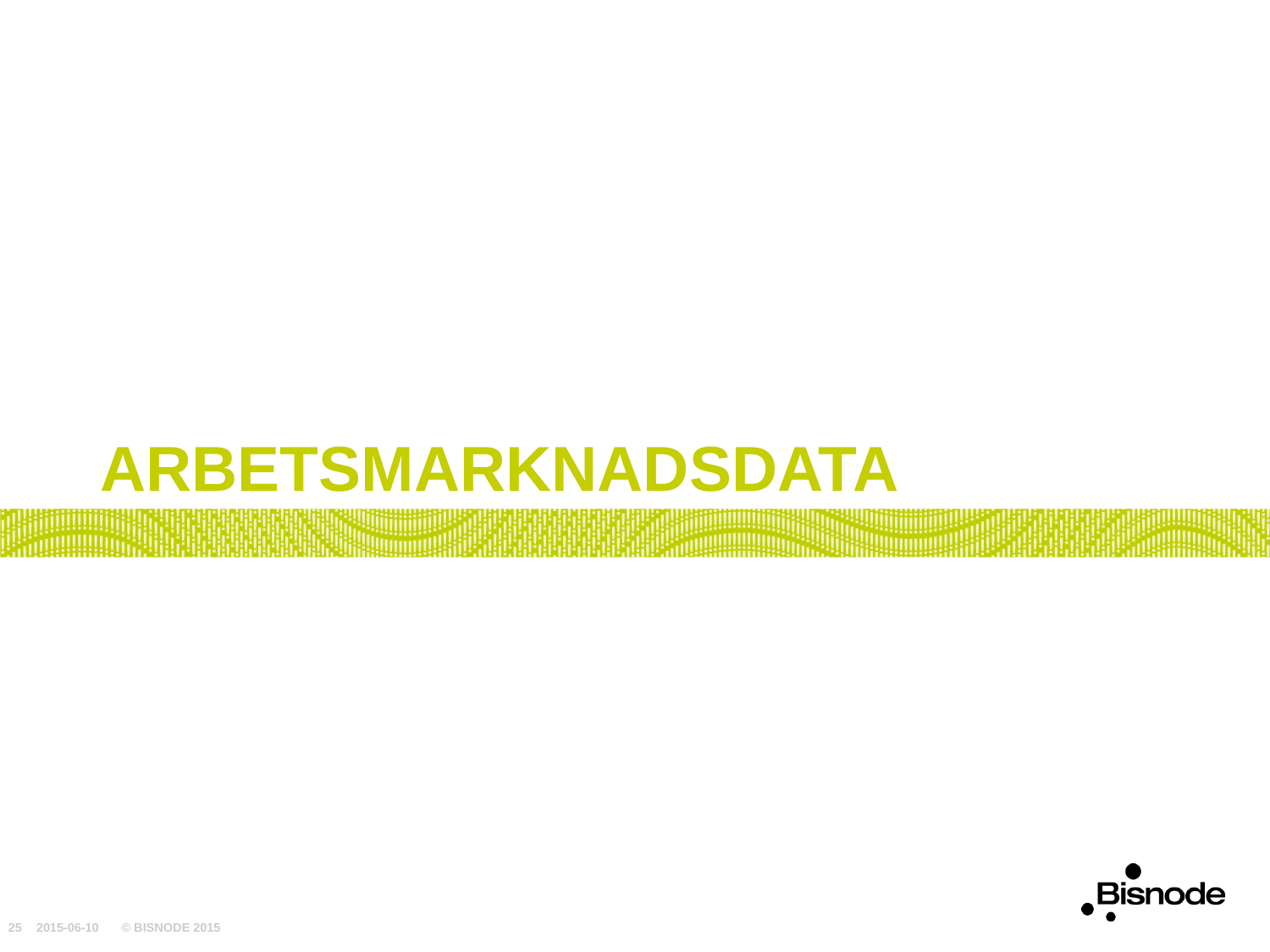

# arbetsmarknadsdata
25
2015-06-10
© Bisnode 2015